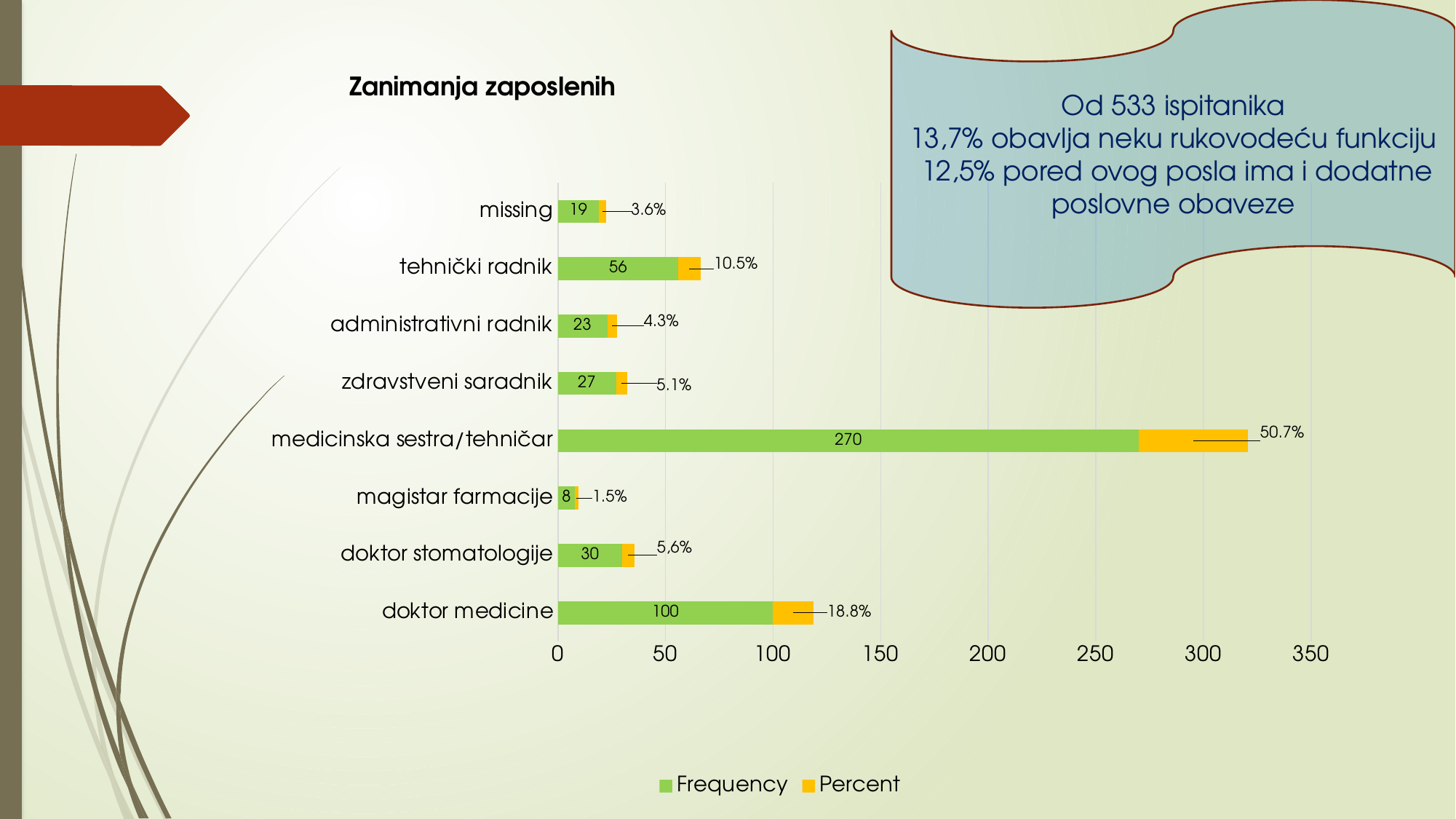

Od 533 ispitanika
13,7% obavlja neku rukovodeću funkciju
 12,5% pored ovog posla ima i dodatne poslovne obaveze

### Chart: Zanimanja zaposlenih

| Category | Frequency | Percent |
|---|---|---|
| doktor medicine | 100.0 | 18.76172607879925 |
| doktor stomatologije | 30.0 | 5.628517823639775 |
| magistar farmacije | 8.0 | 1.5009380863039399 |
| medicinska sestra/tehničar | 270.0 | 50.65666041275797 |
| zdravstveni saradnik | 27.0 | 5.065666041275797 |
| administrativni radnik | 23.0 | 4.315196998123827 |
| tehnički radnik | 56.0 | 10.506566604127581 |
| missing | 19.0 | 3.564727954971857 |